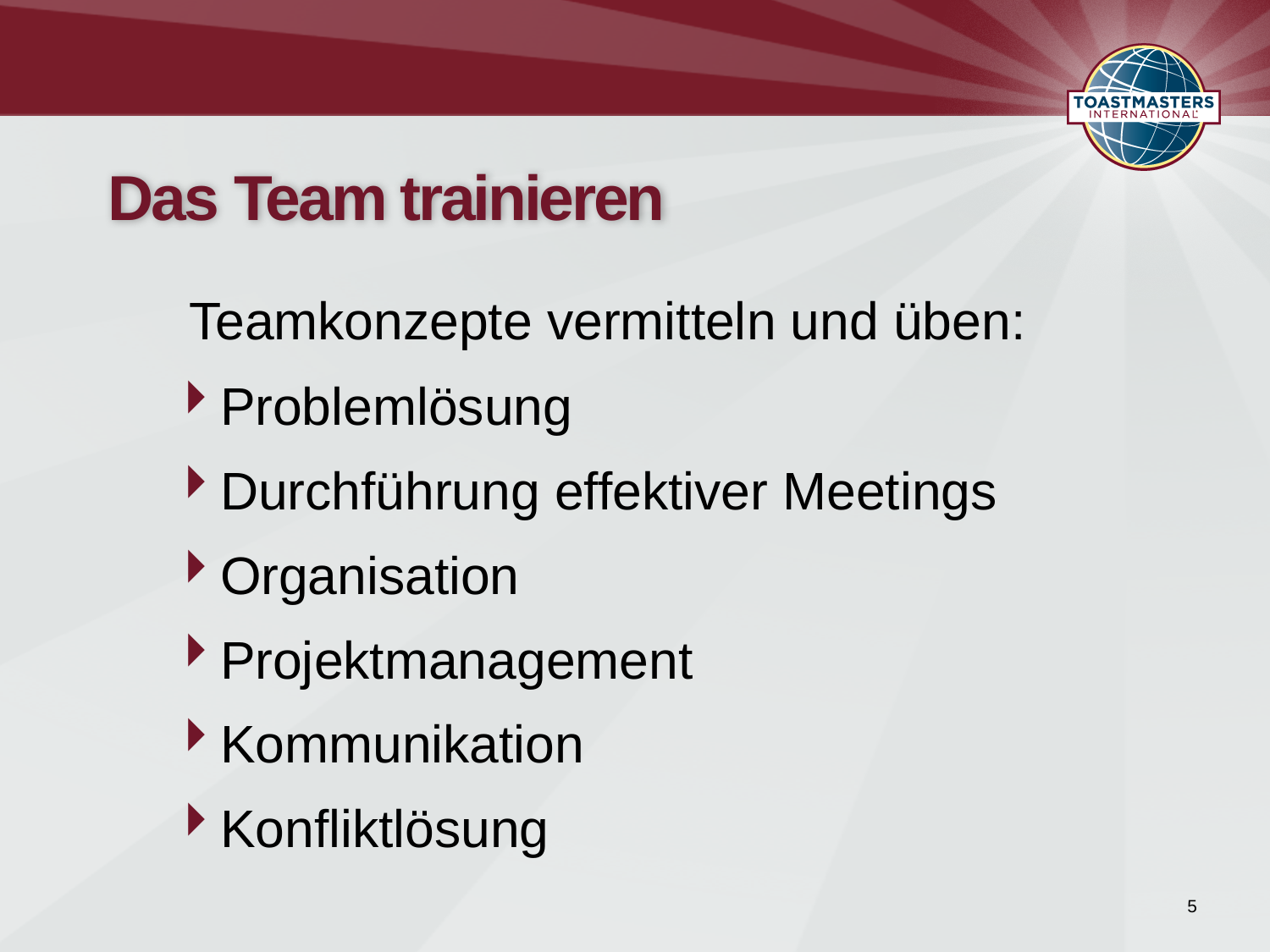

# Das Team trainieren
Teamkonzepte vermitteln und üben:
Problemlösung
Durchführung effektiver Meetings
Organisation
Projektmanagement
Kommunikation
Konfliktlösung

5